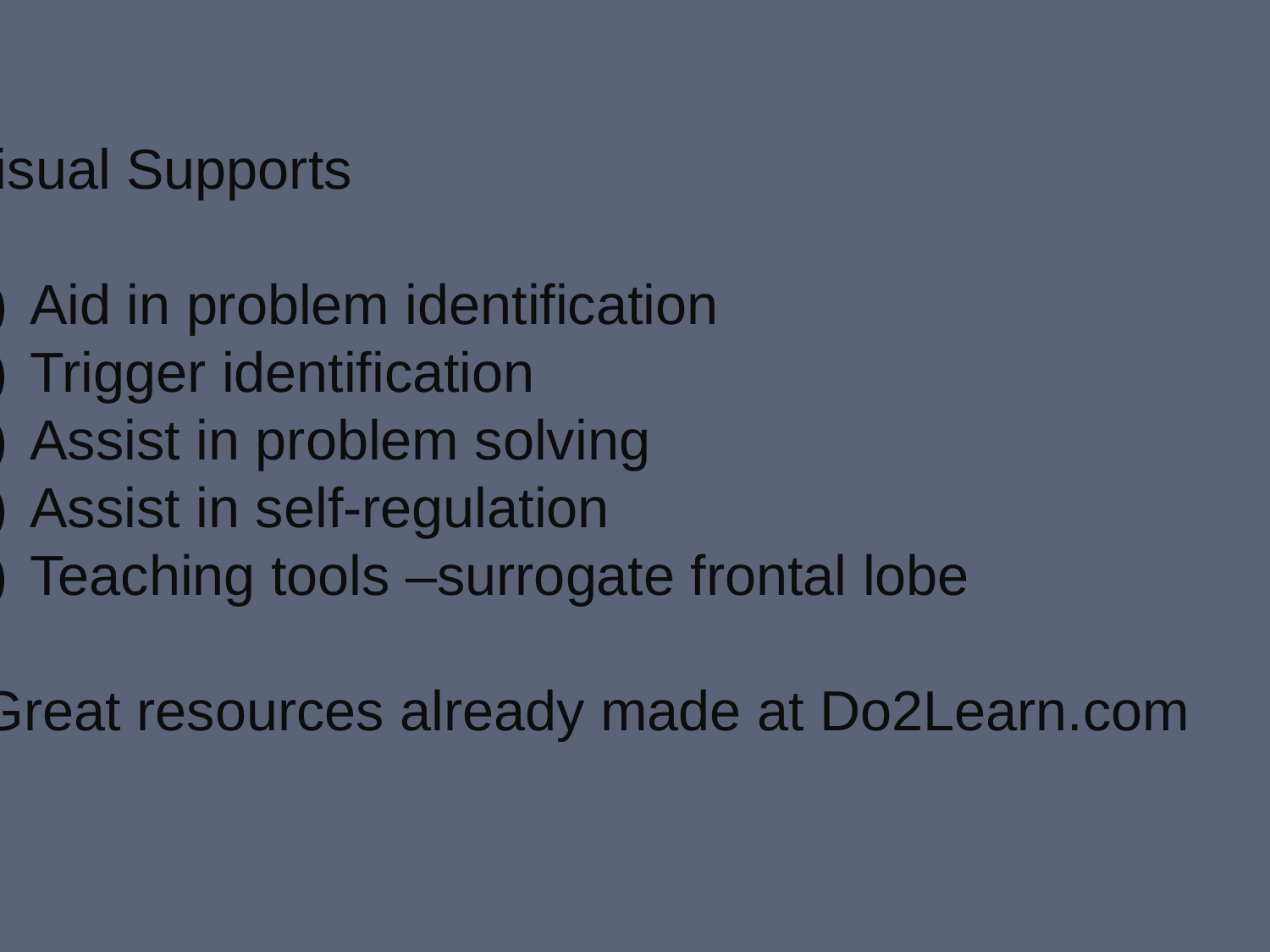

Visual Supports

Aid in problem identification
Trigger identification
Assist in problem solving
Assist in self-regulation
Teaching tools –surrogate frontal lobe

*Great resources already made at Do2Learn.com